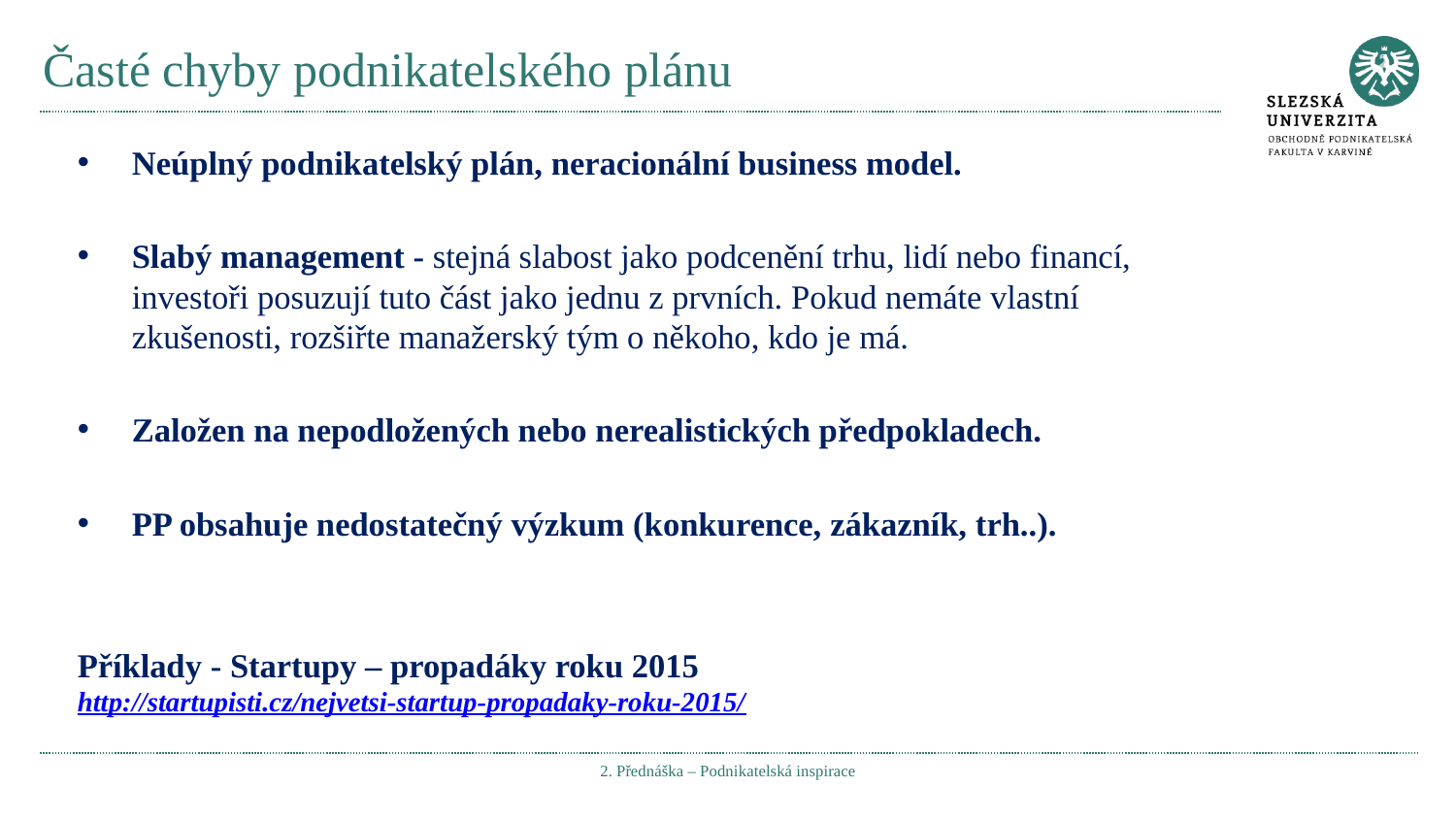

# Časté chyby podnikatelského plánu
Neúplný podnikatelský plán, neracionální business model.

Slabý management - stejná slabost jako podcenění trhu, lidí nebo financí, investoři posuzují tuto část jako jednu z prvních. Pokud nemáte vlastní zkušenosti, rozšiřte manažerský tým o někoho, kdo je má.

Založen na nepodložených nebo nerealistických předpokladech.

PP obsahuje nedostatečný výzkum (konkurence, zákazník, trh..).

Příklady - Startupy – propadáky roku 2015
http://startupisti.cz/nejvetsi-startup-propadaky-roku-2015/

2. Přednáška – Podnikatelská inspirace